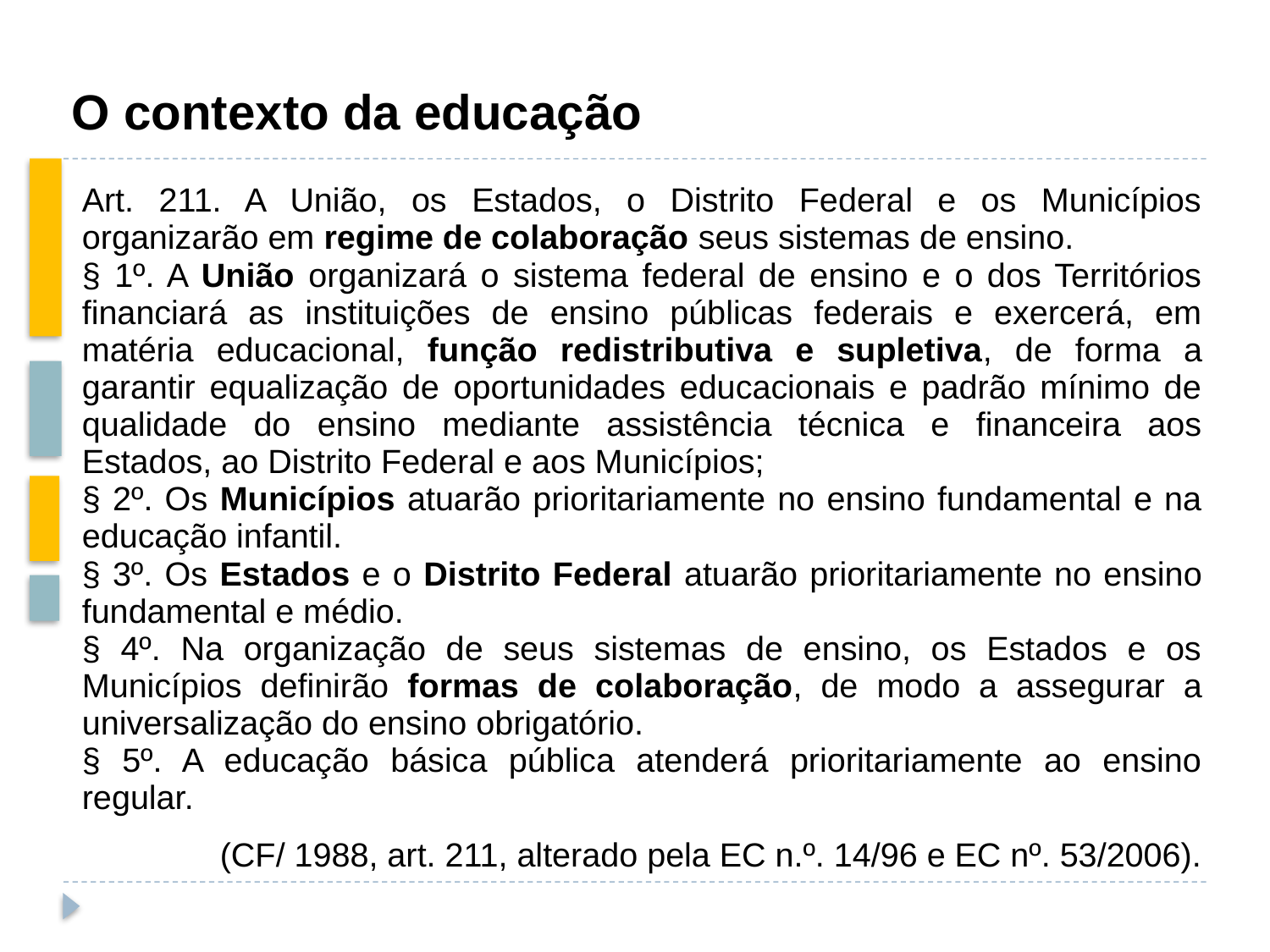

O contexto da educação
Art. 211. A União, os Estados, o Distrito Federal e os Municípios organizarão em regime de colaboração seus sistemas de ensino.
§ 1º. A União organizará o sistema federal de ensino e o dos Territórios financiará as instituições de ensino públicas federais e exercerá, em matéria educacional, função redistributiva e supletiva, de forma a garantir equalização de oportunidades educacionais e padrão mínimo de qualidade do ensino mediante assistência técnica e financeira aos Estados, ao Distrito Federal e aos Municípios;
§ 2º. Os Municípios atuarão prioritariamente no ensino fundamental e na educação infantil.
§ 3º. Os Estados e o Distrito Federal atuarão prioritariamente no ensino fundamental e médio.
§ 4º. Na organização de seus sistemas de ensino, os Estados e os Municípios definirão formas de colaboração, de modo a assegurar a universalização do ensino obrigatório.
§ 5º. A educação básica pública atenderá prioritariamente ao ensino regular.

(CF/ 1988, art. 211, alterado pela EC n.º. 14/96 e EC nº. 53/2006).